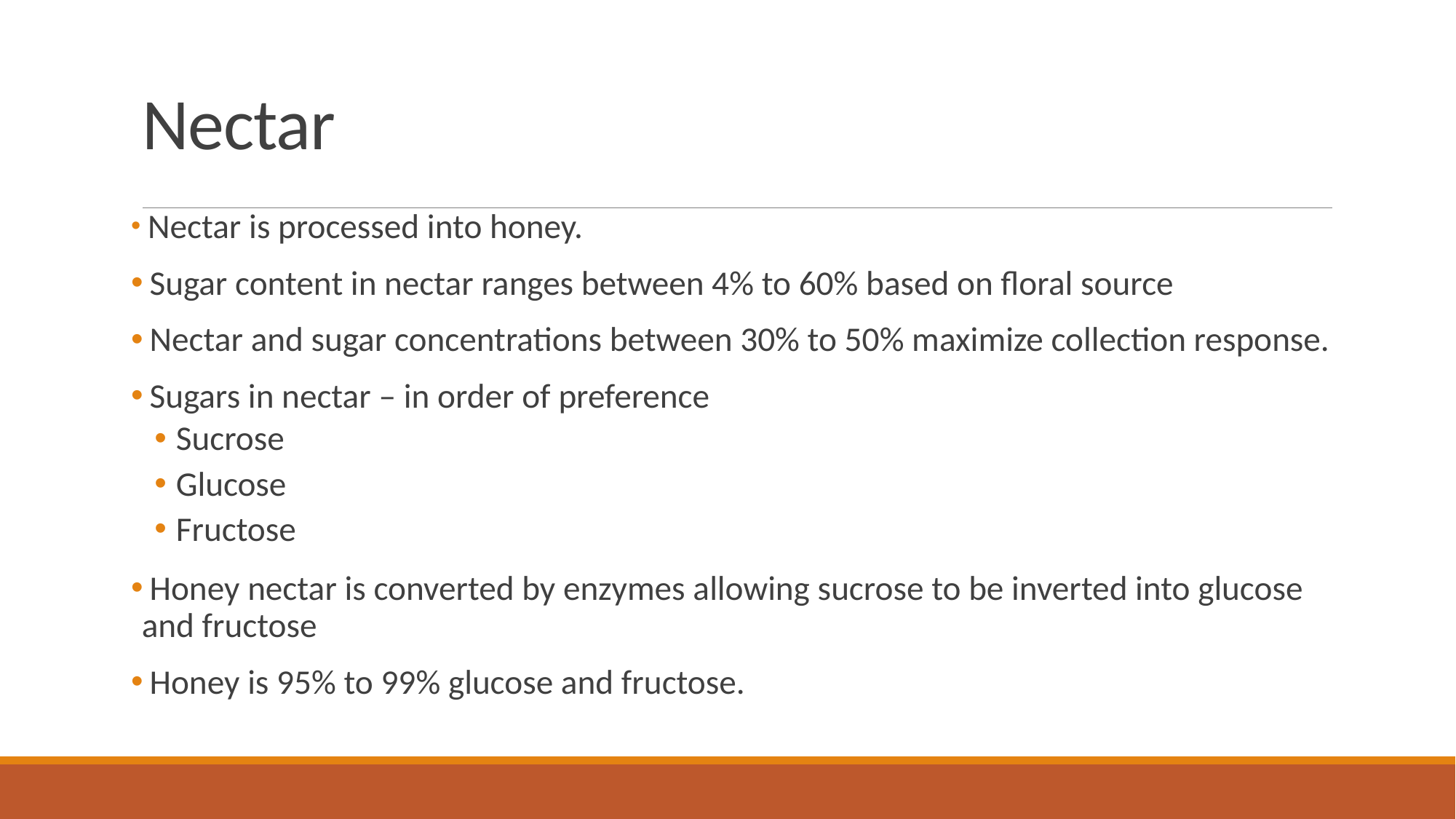

# Nectar
 Nectar is processed into honey.
 Sugar content in nectar ranges between 4% to 60% based on floral source
 Nectar and sugar concentrations between 30% to 50% maximize collection response.
 Sugars in nectar – in order of preference
Sucrose
Glucose
Fructose
 Honey nectar is converted by enzymes allowing sucrose to be inverted into glucose and fructose
 Honey is 95% to 99% glucose and fructose.